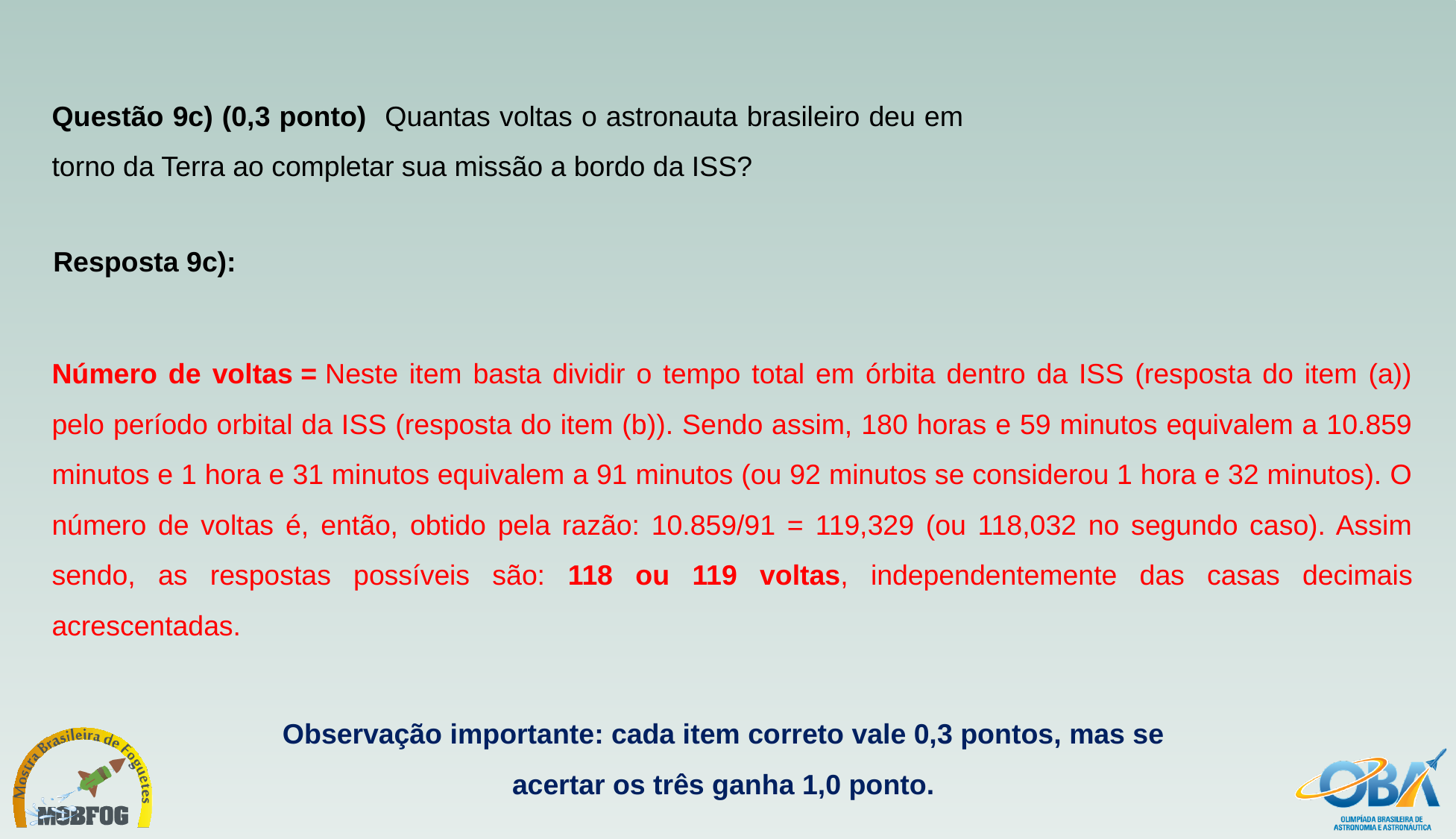

Questão 9c) (0,3 ponto)  Quantas voltas o astronauta brasileiro deu em torno da Terra ao completar sua missão a bordo da ISS?
Resposta 9c):
Número de voltas = Neste item basta dividir o tempo total em órbita dentro da ISS (resposta do item (a)) pelo período orbital da ISS (resposta do item (b)). Sendo assim, 180 horas e 59 minutos equivalem a 10.859 minutos e 1 hora e 31 minutos equivalem a 91 minutos (ou 92 minutos se considerou 1 hora e 32 minutos). O número de voltas é, então, obtido pela razão: 10.859/91 = 119,329 (ou 118,032 no segundo caso). Assim sendo, as respostas possíveis são: 118 ou 119 voltas, independentemente das casas decimais acrescentadas.
Observação importante: cada item correto vale 0,3 pontos, mas se acertar os três ganha 1,0 ponto.